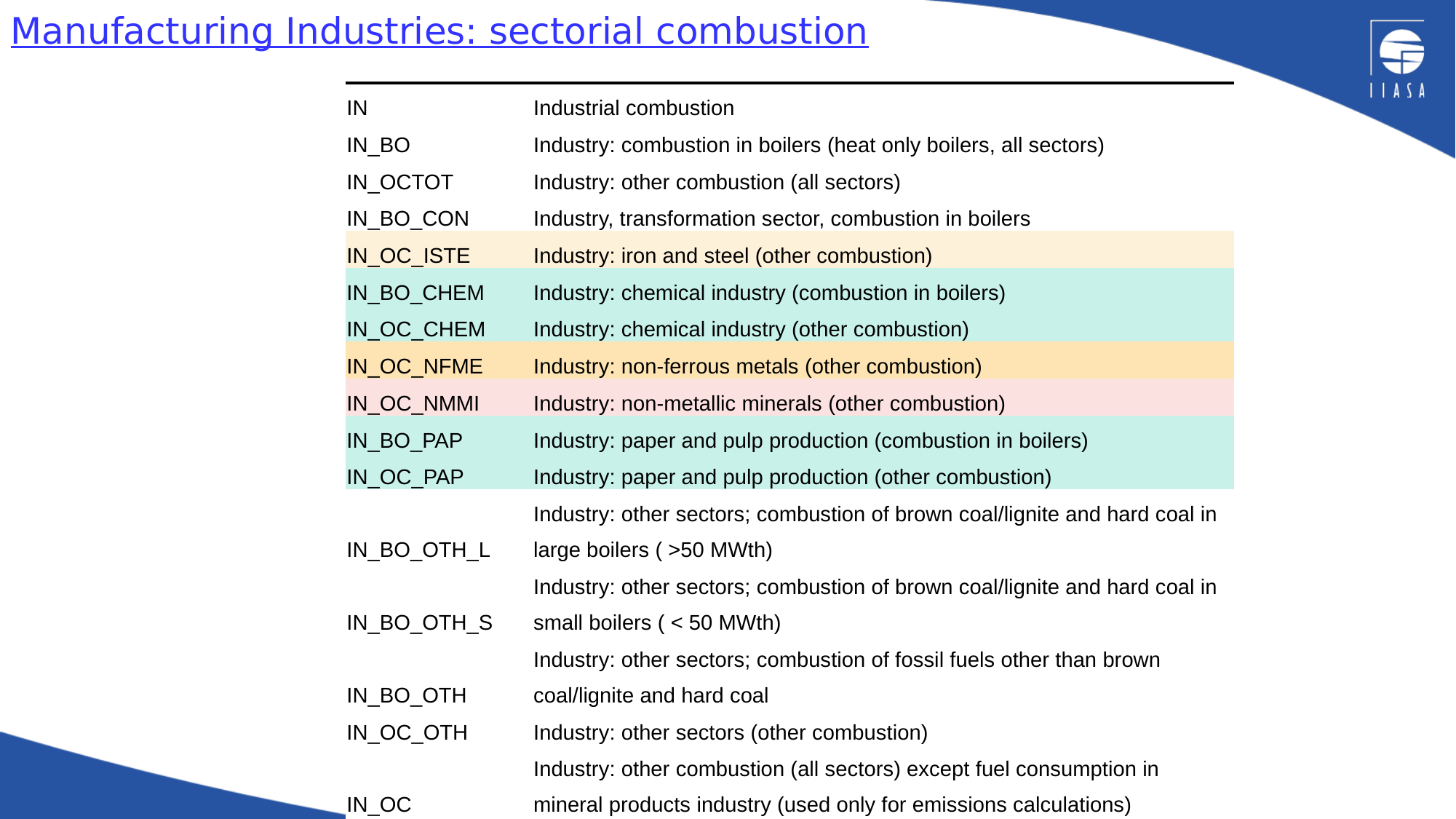

Manufacturing Industries: sectorial combustion
| IN | Industrial combustion |
| --- | --- |
| IN\_BO | Industry: combustion in boilers (heat only boilers, all sectors) |
| IN\_OCTOT | Industry: other combustion (all sectors) |
| IN\_BO\_CON | Industry, transformation sector, combustion in boilers |
| IN\_OC\_ISTE | Industry: iron and steel (other combustion) |
| IN\_BO\_CHEM | Industry: chemical industry (combustion in boilers) |
| IN\_OC\_CHEM | Industry: chemical industry (other combustion) |
| IN\_OC\_NFME | Industry: non-ferrous metals (other combustion) |
| IN\_OC\_NMMI | Industry: non-metallic minerals (other combustion) |
| IN\_BO\_PAP | Industry: paper and pulp production (combustion in boilers) |
| IN\_OC\_PAP | Industry: paper and pulp production (other combustion) |
| IN\_BO\_OTH\_L | Industry: other sectors; combustion of brown coal/lignite and hard coal in large boilers ( >50 MWth) |
| IN\_BO\_OTH\_S | Industry: other sectors; combustion of brown coal/lignite and hard coal in small boilers ( < 50 MWth) |
| IN\_BO\_OTH | Industry: other sectors; combustion of fossil fuels other than brown coal/lignite and hard coal |
| IN\_OC\_OTH | Industry: other sectors (other combustion) |
| IN\_OC | Industry: other combustion (all sectors) except fuel consumption in mineral products industry (used only for emissions calculations) |
| NONEN | Nonenergy use of fuels |